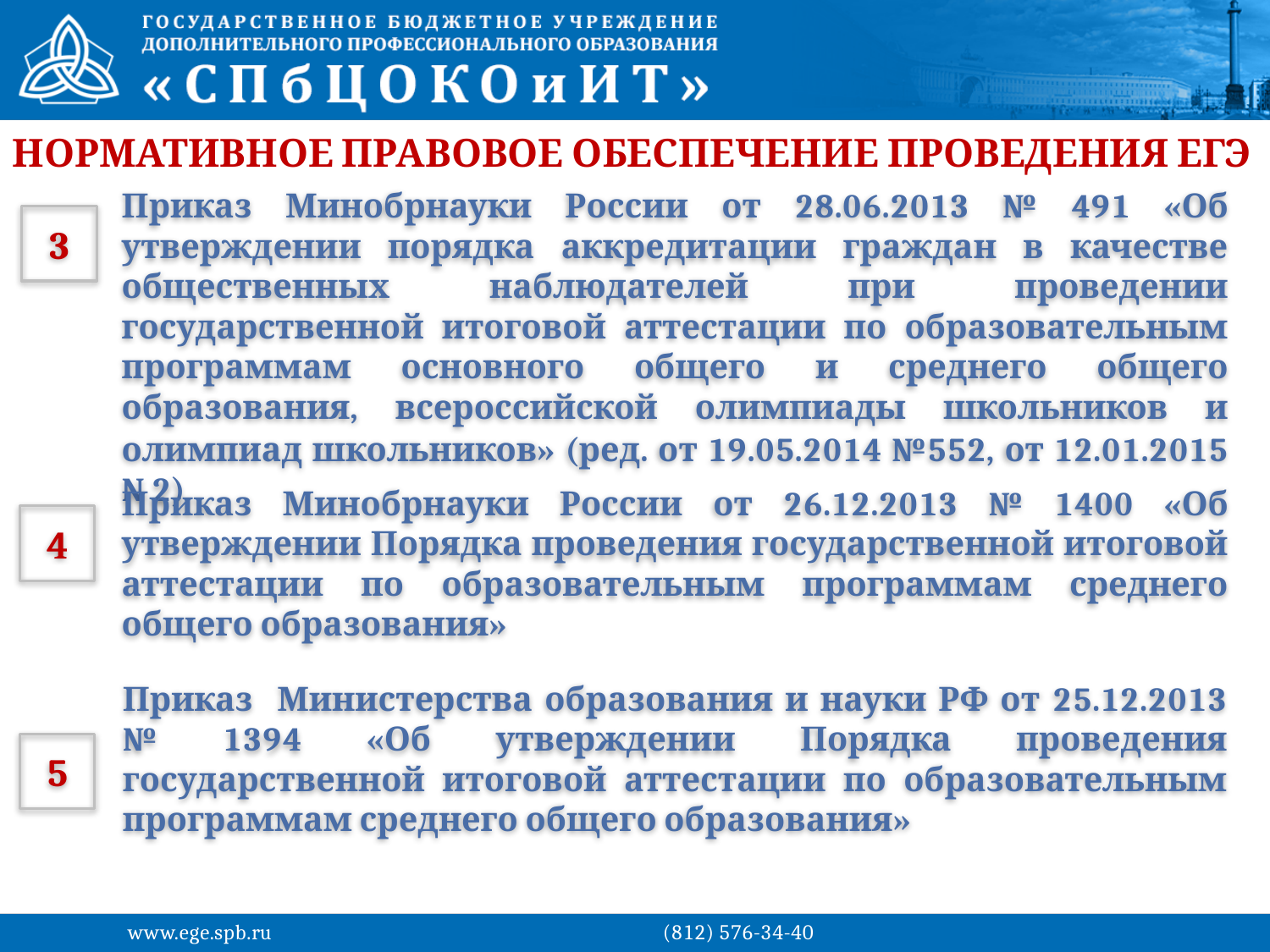

Нормативное правовое обеспечение проведения ЕГЭ
Приказ Минобрнауки России от 28.06.2013 № 491 «Об утверждении порядка аккредитации граждан в качестве общественных наблюдателей при проведении государственной итоговой аттестации по образовательным программам основного общего и среднего общего образования, всероссийской олимпиады школьников и олимпиад школьников» (ред. от 19.05.2014 №552, от 12.01.2015 N 2)
3
Приказ Минобрнауки России от 26.12.2013 № 1400 «Об утверждении Порядка проведения государственной итоговой аттестации по образовательным программам среднего общего образования»
4
Приказ  Министерства образования и науки РФ от 25.12.2013 № 1394 «Об утверждении Порядка проведения государственной итоговой аттестации по образовательным программам среднего общего образования»
5

www.ege.spb.ru			      (812) 576-34-40